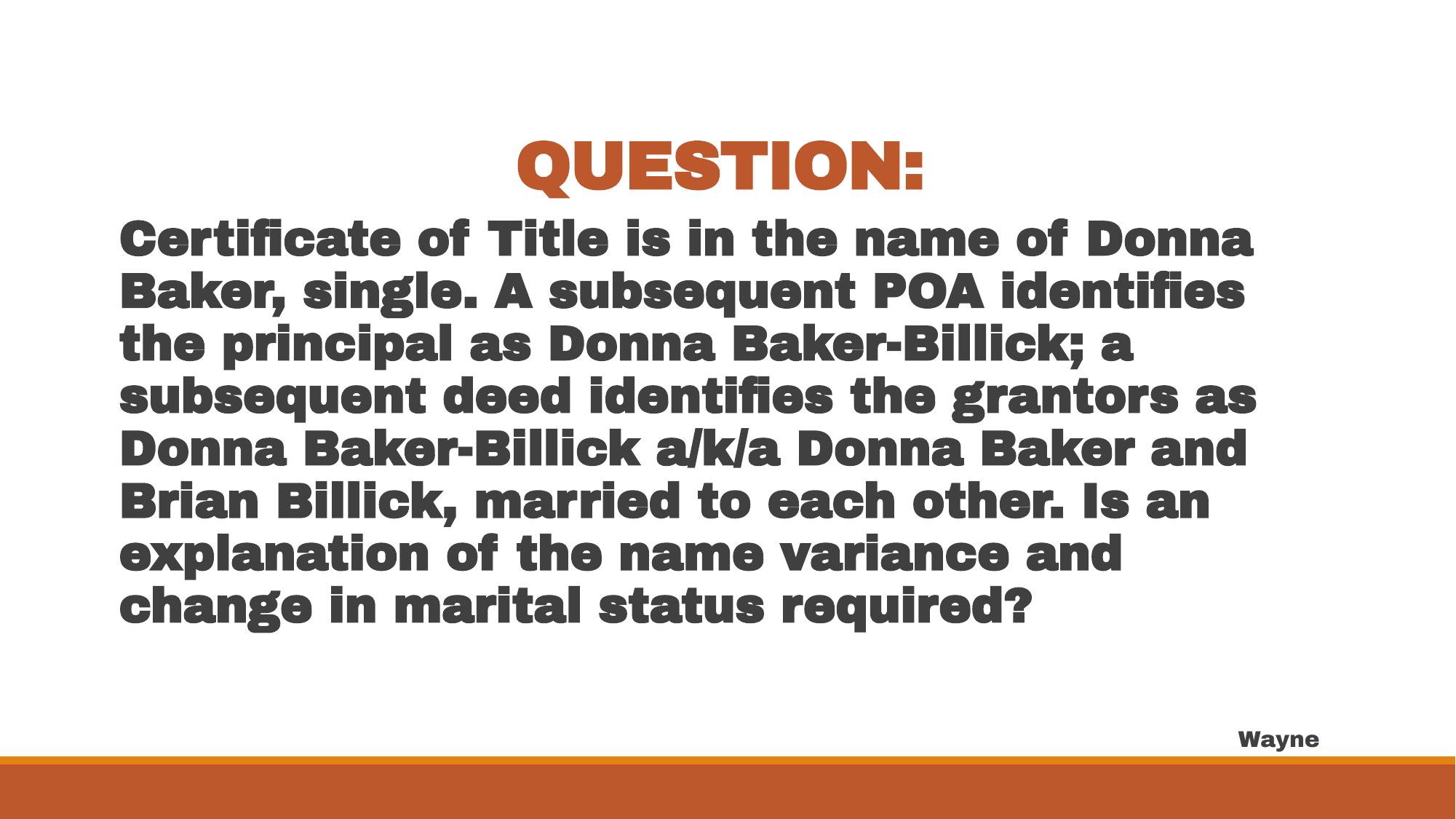

# QUESTION:

Certificate of Title is in the name of Donna Baker, single. A subsequent POA identifies the principal as Donna Baker-Billick; a subsequent deed identifies the grantors as Donna Baker-Billick a/k/a Donna Baker and Brian Billick, married to each other. Is an explanation of the name variance and change in marital status required?

Wayne